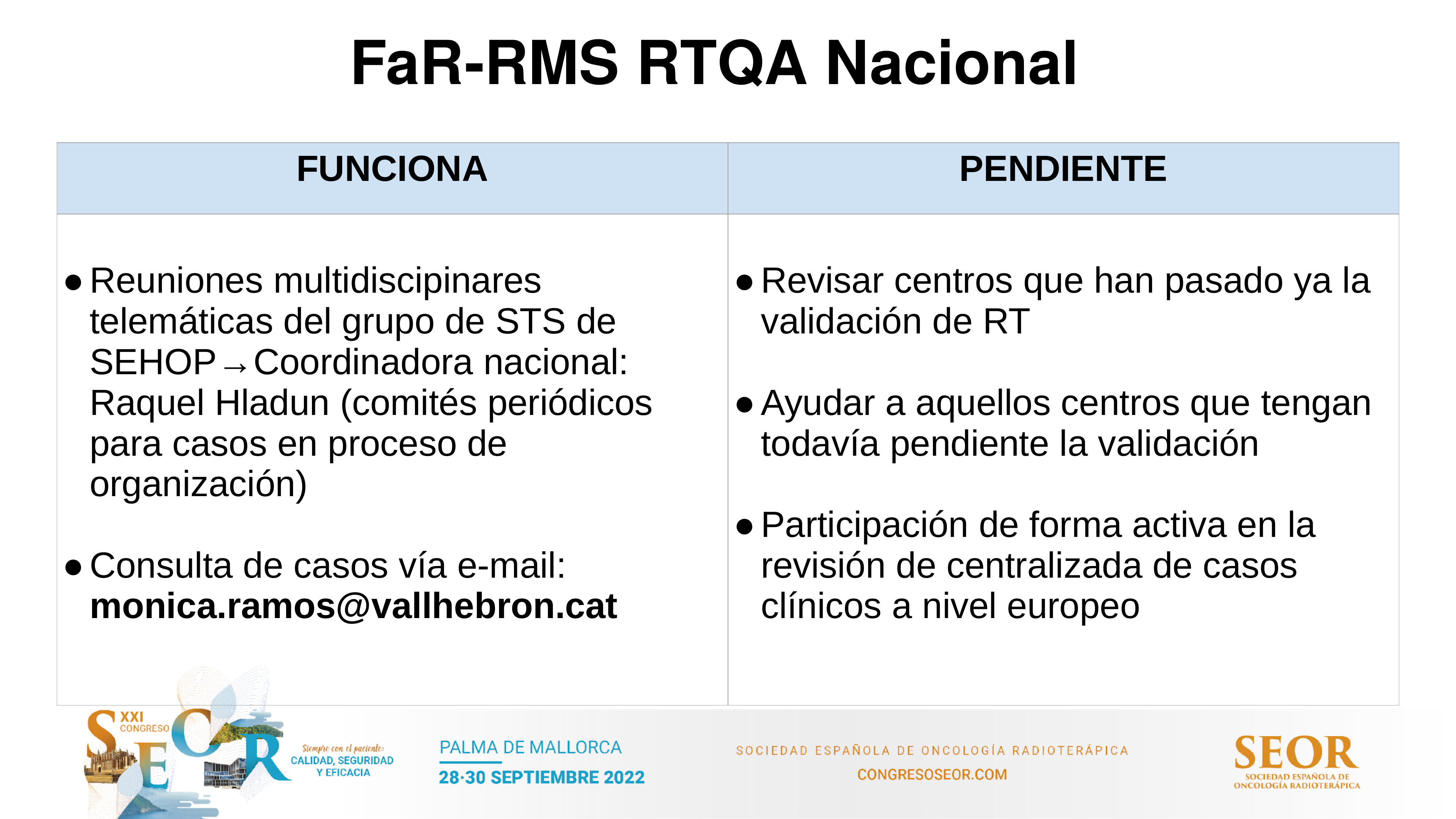

FaR-RMS RTQA Nacional
| FUNCIONA | PENDIENTE |
| --- | --- |
| Reuniones multidiscipinares telemáticas del grupo de STS de SEHOP→Coordinadora nacional: Raquel Hladun (comités periódicos para casos en proceso de organización) Consulta de casos vía e-mail: monica.ramos@vallhebron.cat | Revisar centros que han pasado ya la validación de RT Ayudar a aquellos centros que tengan todavía pendiente la validación Participación de forma activa en la revisión de centralizada de casos clínicos a nivel europeo |